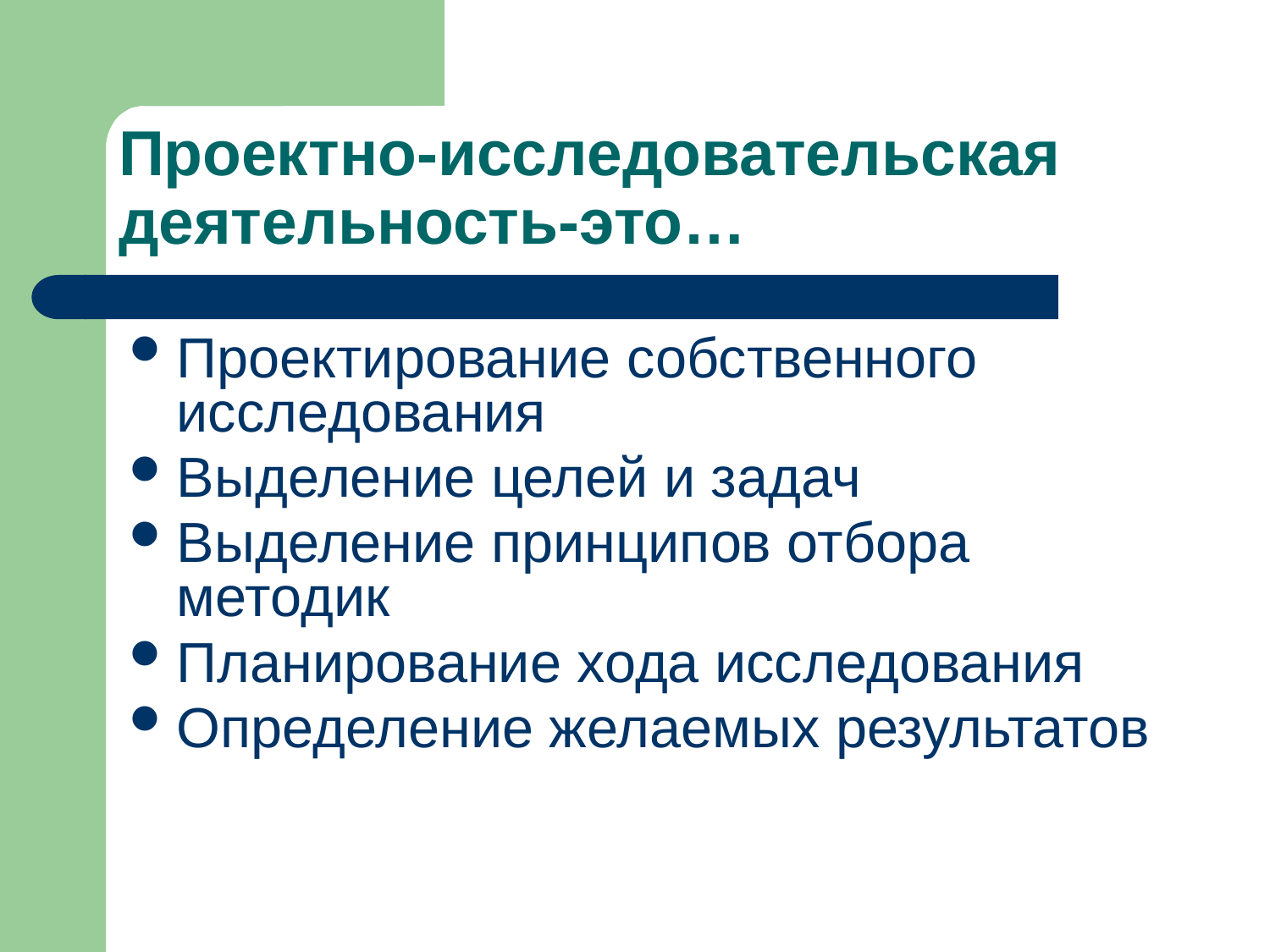

# Проектно-исследовательская деятельность-это…
Проектирование собственного исследования
Выделение целей и задач
Выделение принципов отбора методик
Планирование хода исследования
Определение желаемых результатов